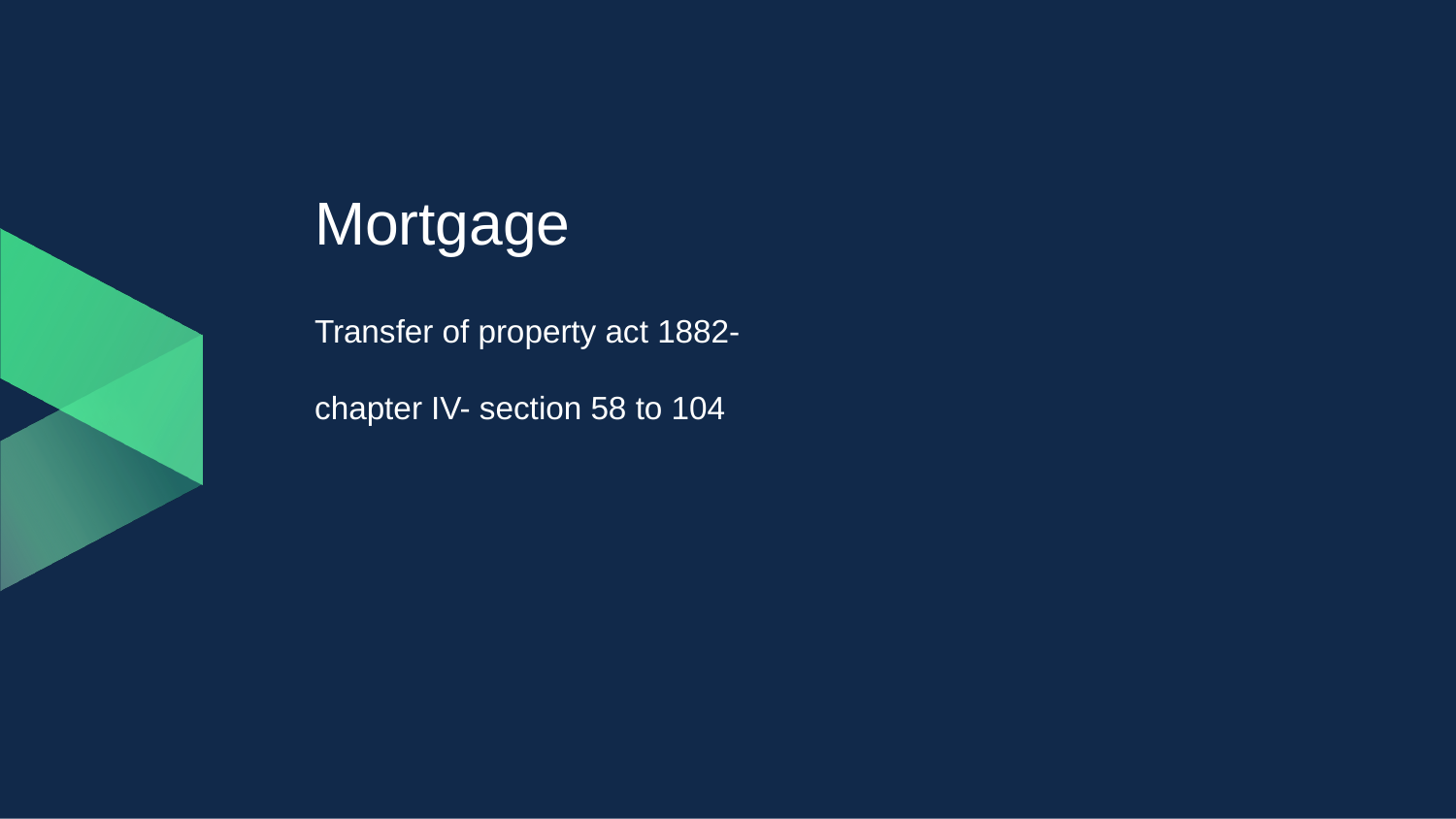

# Mortgage
Transfer of property act 1882-
chapter IV- section 58 to 104